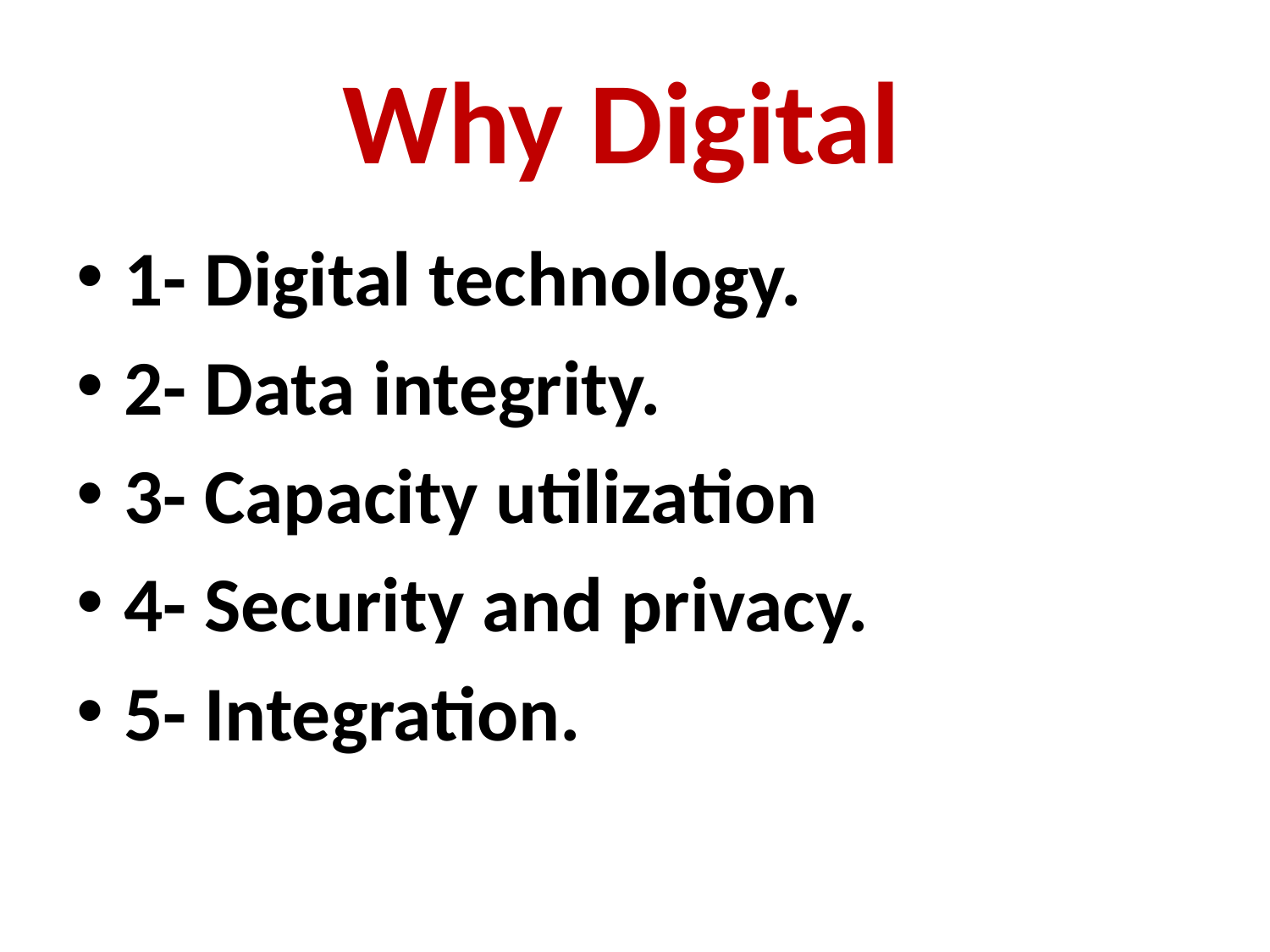

# Why Digital
1- Digital technology.
2- Data integrity.
3- Capacity utilization
4- Security and privacy.
5- Integration.